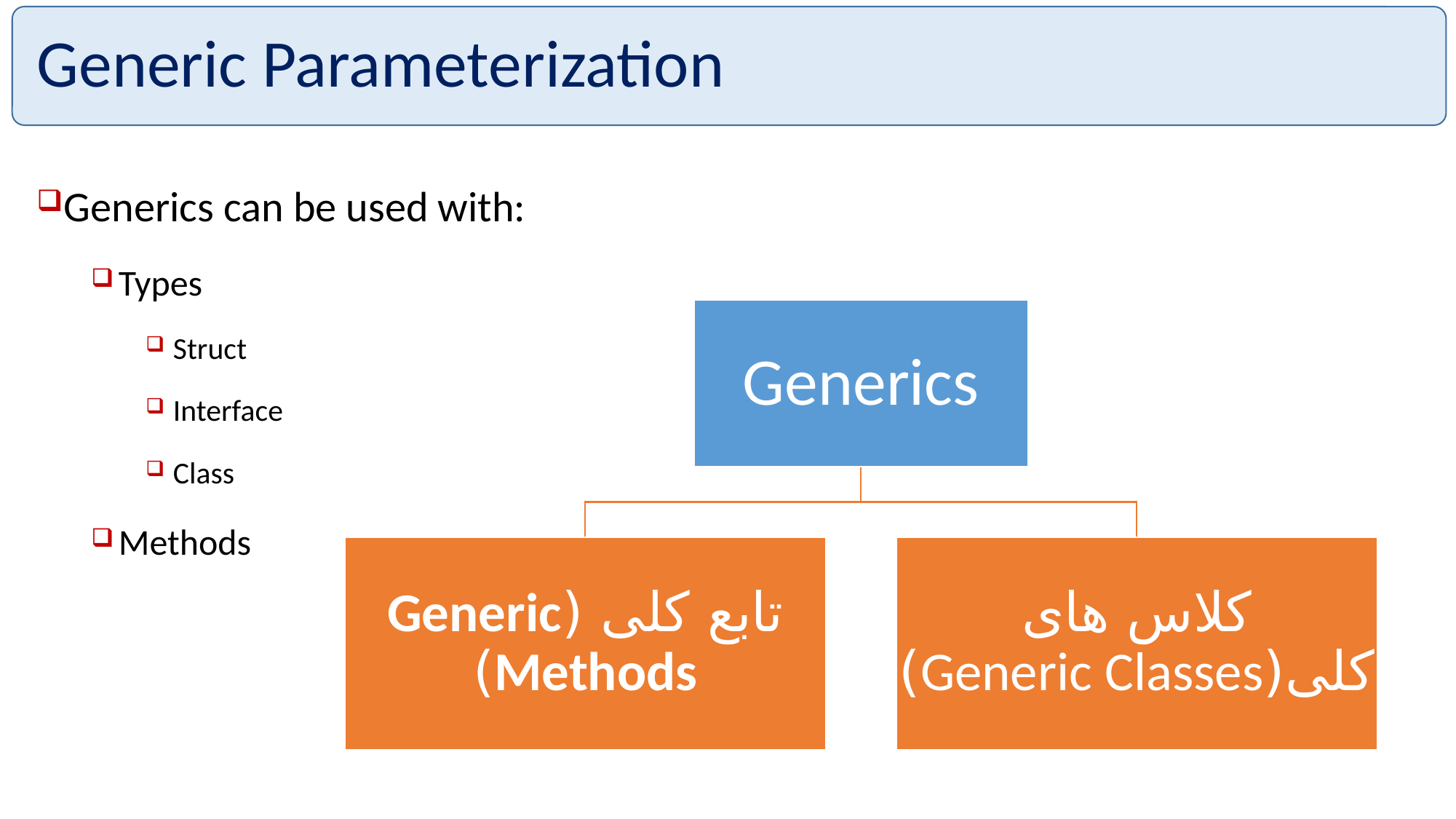

# Generic Parameterization
Generics can be used with:
Types
Struct
Interface
Class
Methods
Generics
تابع کلی (Generic Methods)
کلاس های کلی(Generic Classes)